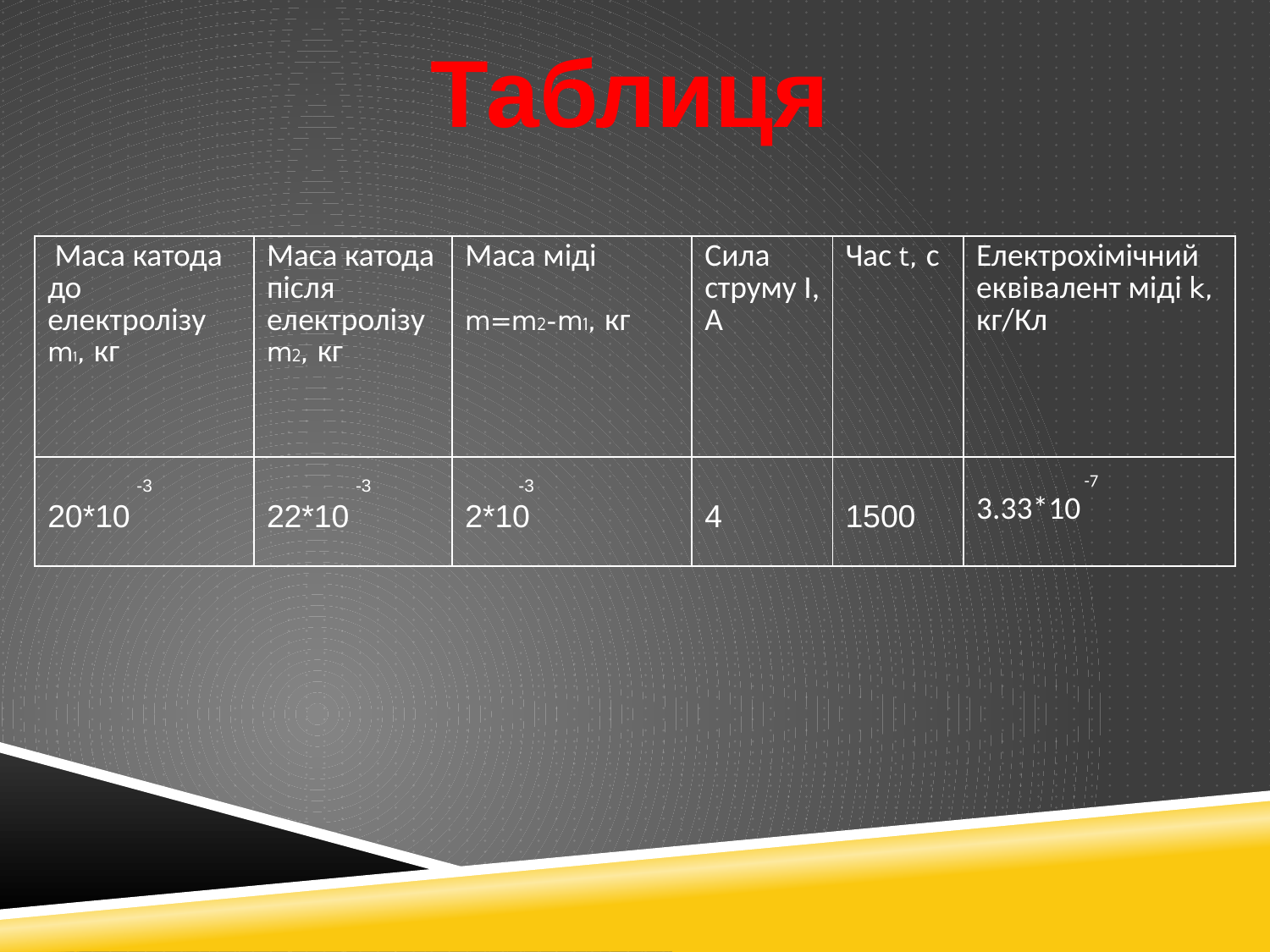

Таблиця
| Маса катода до електролізу m1, кг | Маса катода після електролізу m2, кг | Маса міді m=m2-m1, кг | Сила струму І, А | Час t, с | Електрохімічний еквівалент міді k, кг/Кл |
| --- | --- | --- | --- | --- | --- |
| -3 20\*10 | -3 22\*10 | -3 2\*10 | 4 | 1500 | -7 3.33\*10 |